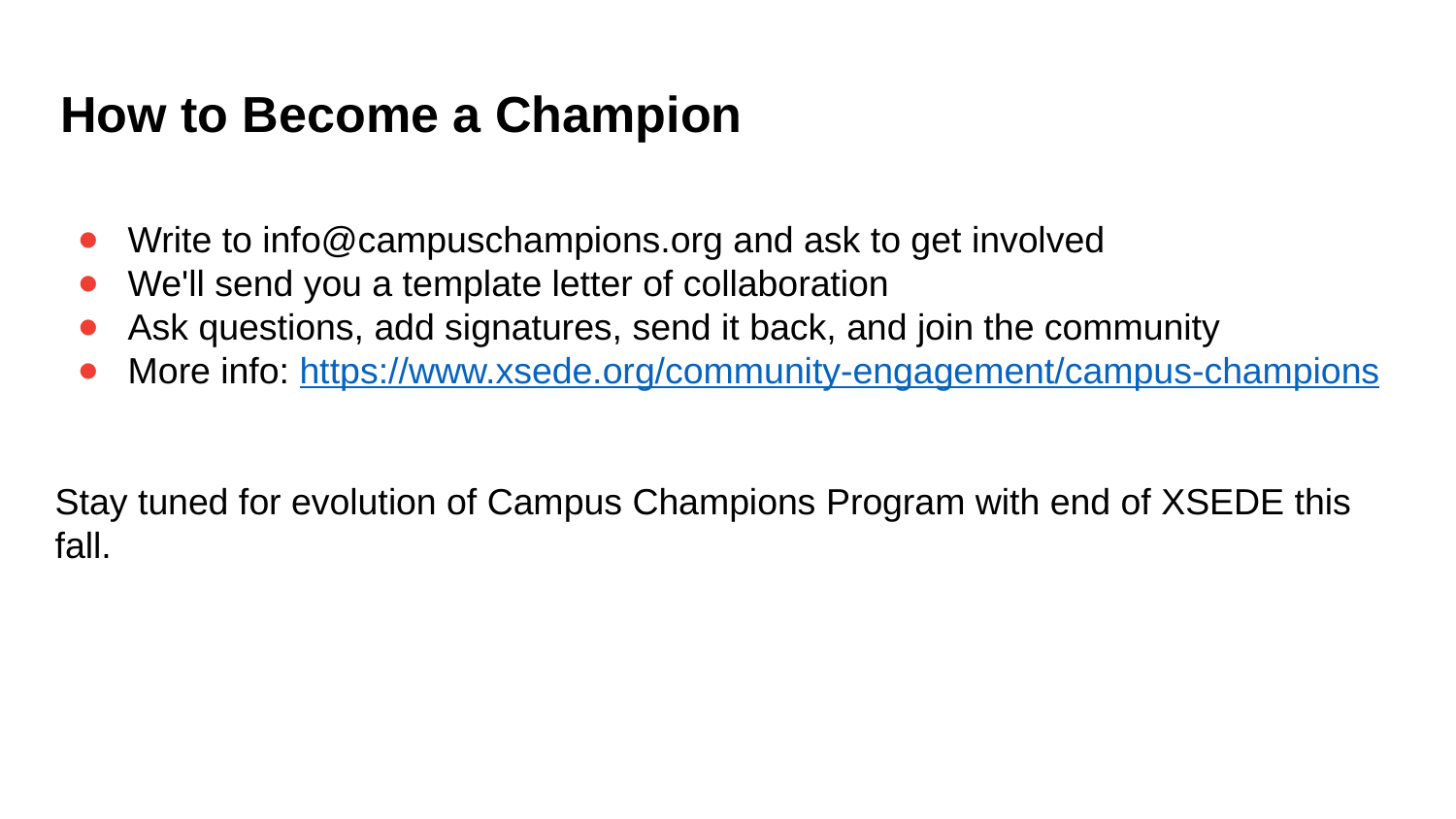

# How to Become a Champion

Write to info@campuschampions.org and ask to get involved
We'll send you a template letter of collaboration
Ask questions, add signatures, send it back, and join the community
More info: https://www.xsede.org/community-engagement/campus-champions

Stay tuned for evolution of Campus Champions Program with end of XSEDE this fall.